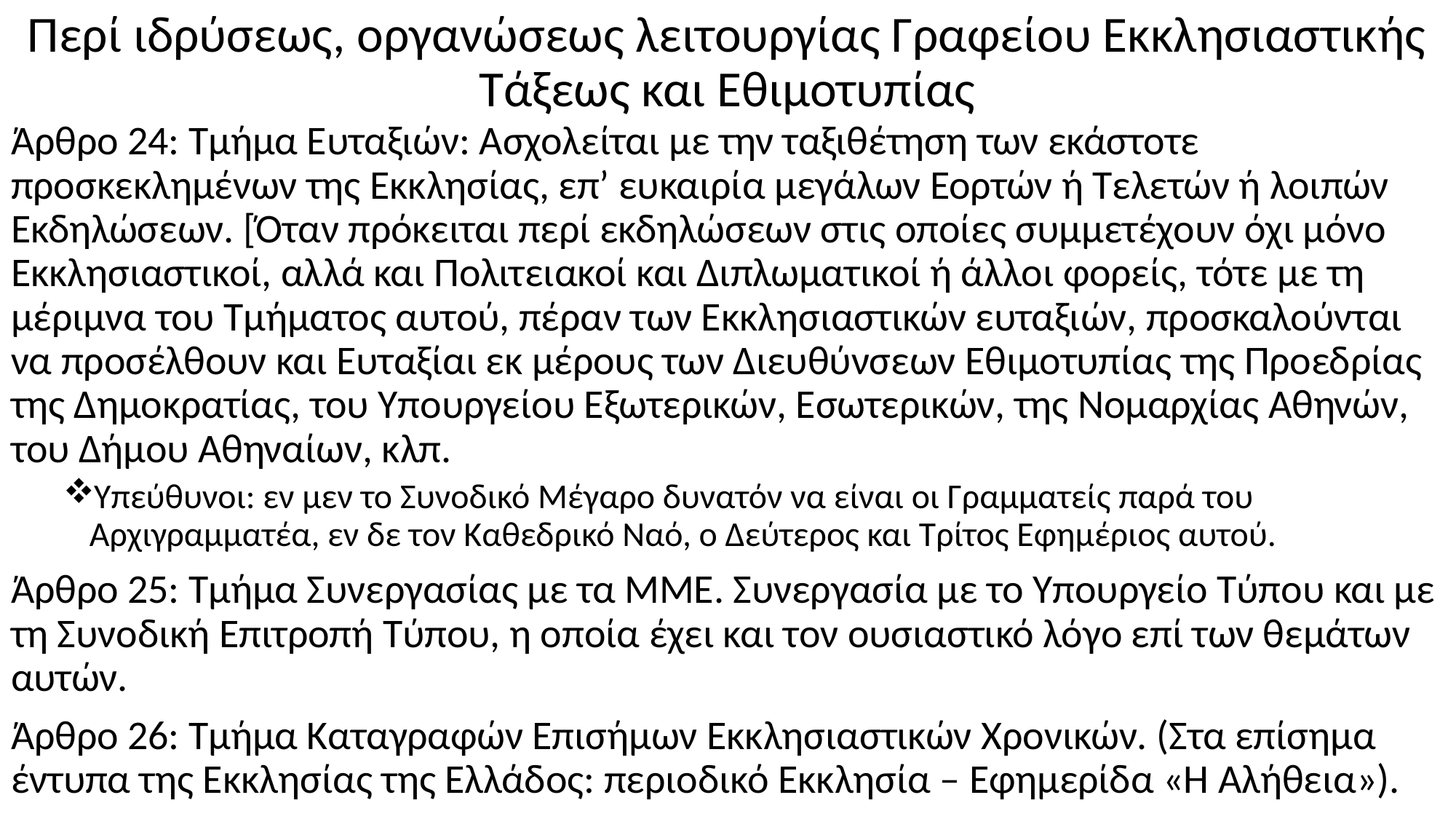

# Περί ιδρύσεως, οργανώσεως λειτουργίας Γραφείου Εκκλησιαστικής Τάξεως και Εθιμοτυπίας
Άρθρο 24: Τμήμα Ευταξιών: Ασχολείται με την ταξιθέτηση των εκάστοτε προσκεκλημένων της Εκκλησίας, επ’ ευκαιρία μεγάλων Εορτών ή Τελετών ή λοιπών Εκδηλώσεων. [Όταν πρόκειται περί εκδηλώσεων στις οποίες συμμετέχουν όχι μόνο Εκκλησιαστικοί, αλλά και Πολιτειακοί και Διπλωματικοί ή άλλοι φορείς, τότε με τη μέριμνα του Τμήματος αυτού, πέραν των Εκκλησιαστικών ευταξιών, προσκαλούνται να προσέλθουν και Ευταξίαι εκ μέρους των Διευθύνσεων Εθιμοτυπίας της Προεδρίας της Δημοκρατίας, του Υπουργείου Εξωτερικών, Εσωτερικών, της Νομαρχίας Αθηνών, του Δήμου Αθηναίων, κλπ.
Υπεύθυνοι: εν μεν το Συνοδικό Μέγαρο δυνατόν να είναι οι Γραμματείς παρά του Αρχιγραμματέα, εν δε τον Καθεδρικό Ναό, ο Δεύτερος και Τρίτος Εφημέριος αυτού.
Άρθρο 25: Τμήμα Συνεργασίας με τα ΜΜΕ. Συνεργασία με το Υπουργείο Τύπου και με τη Συνοδική Επιτροπή Τύπου, η οποία έχει και τον ουσιαστικό λόγο επί των θεμάτων αυτών.
Άρθρο 26: Τμήμα Καταγραφών Επισήμων Εκκλησιαστικών Χρονικών. (Στα επίσημα έντυπα της Εκκλησίας της Ελλάδος: περιοδικό Εκκλησία – Εφημερίδα «Η Αλήθεια»).